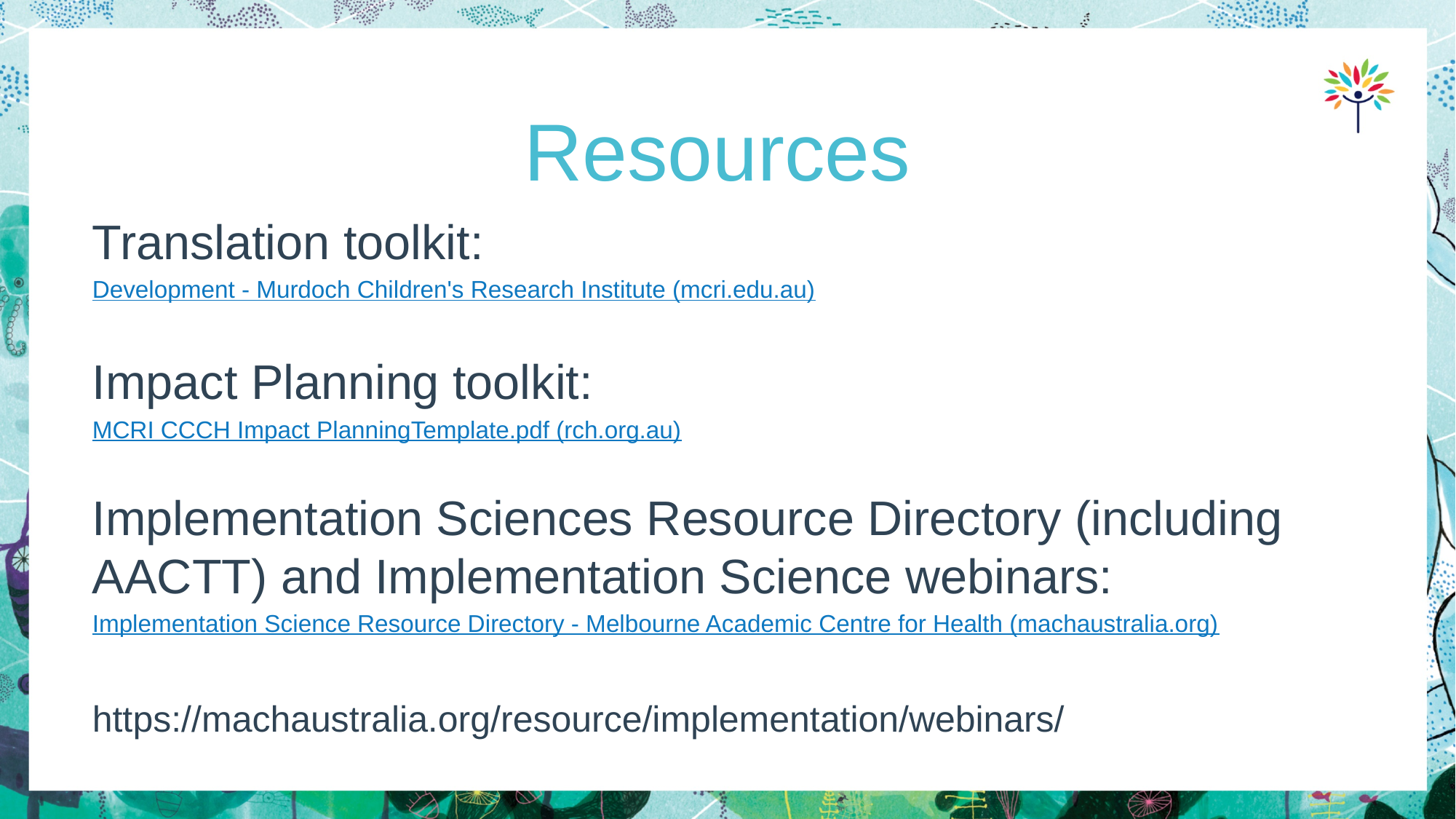

# Resources
Translation toolkit:
Development - Murdoch Children's Research Institute (mcri.edu.au)

Impact Planning toolkit:
MCRI CCCH Impact PlanningTemplate.pdf (rch.org.au)

Implementation Sciences Resource Directory (including AACTT) and Implementation Science webinars:
Implementation Science Resource Directory - Melbourne Academic Centre for Health (machaustralia.org)

https://machaustralia.org/resource/implementation/webinars/